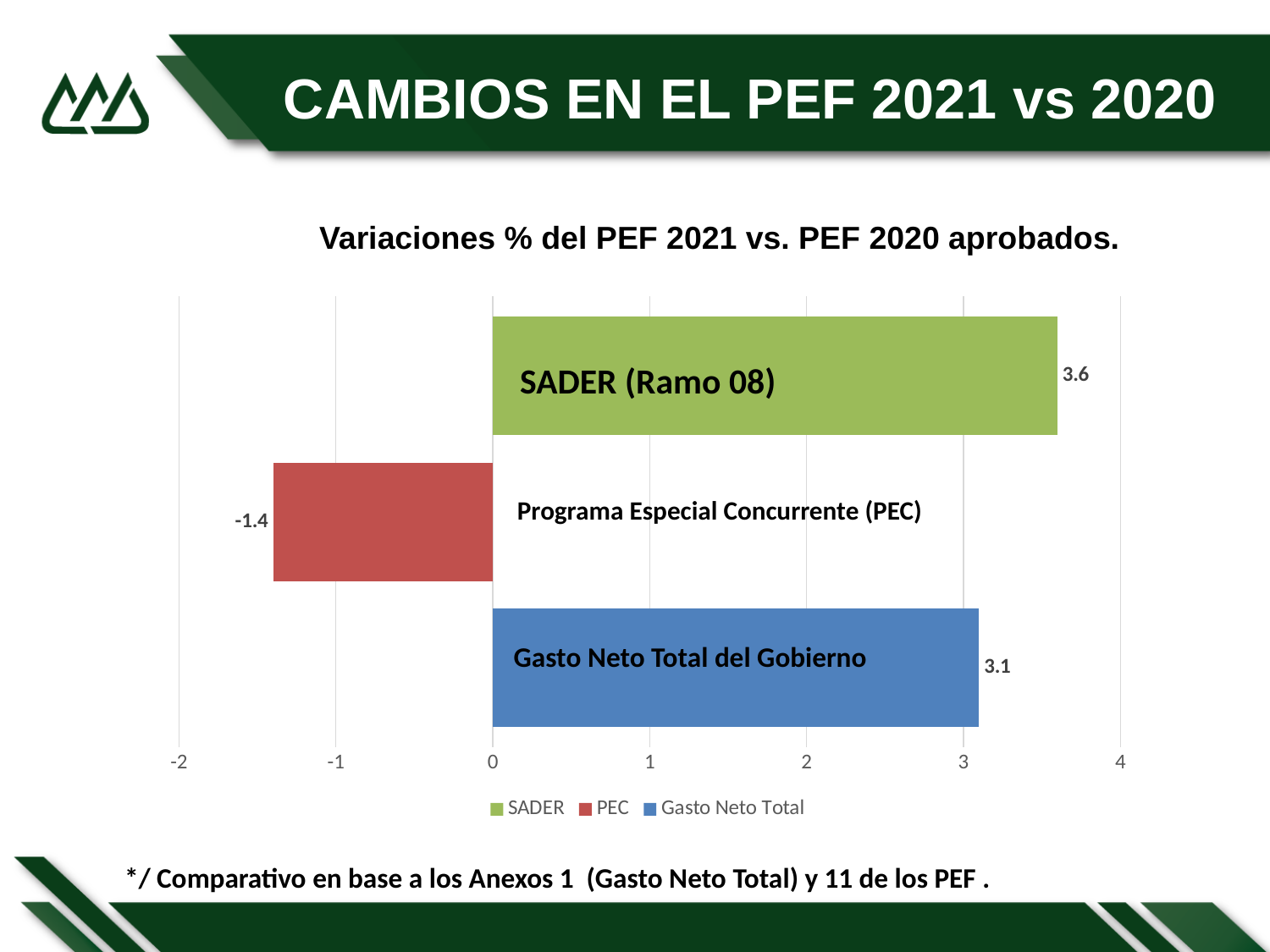

# CAMBIOS EN EL PEF 2021 vs 2020
Variaciones % del PEF 2021 vs. PEF 2020 aprobados.

### Chart

| Category | Gasto Neto Total | PEC | SADER |
|---|---|---|---|
| Proy. Ejec. | 3.1 | -1.4 | 3.6 |
SADER (Ramo 08)
Programa Especial Concurrente (PEC)
Gasto Neto Total del Gobierno
*/ Comparativo en base a los Anexos 1  (Gasto Neto Total) y 11 de los PEF .